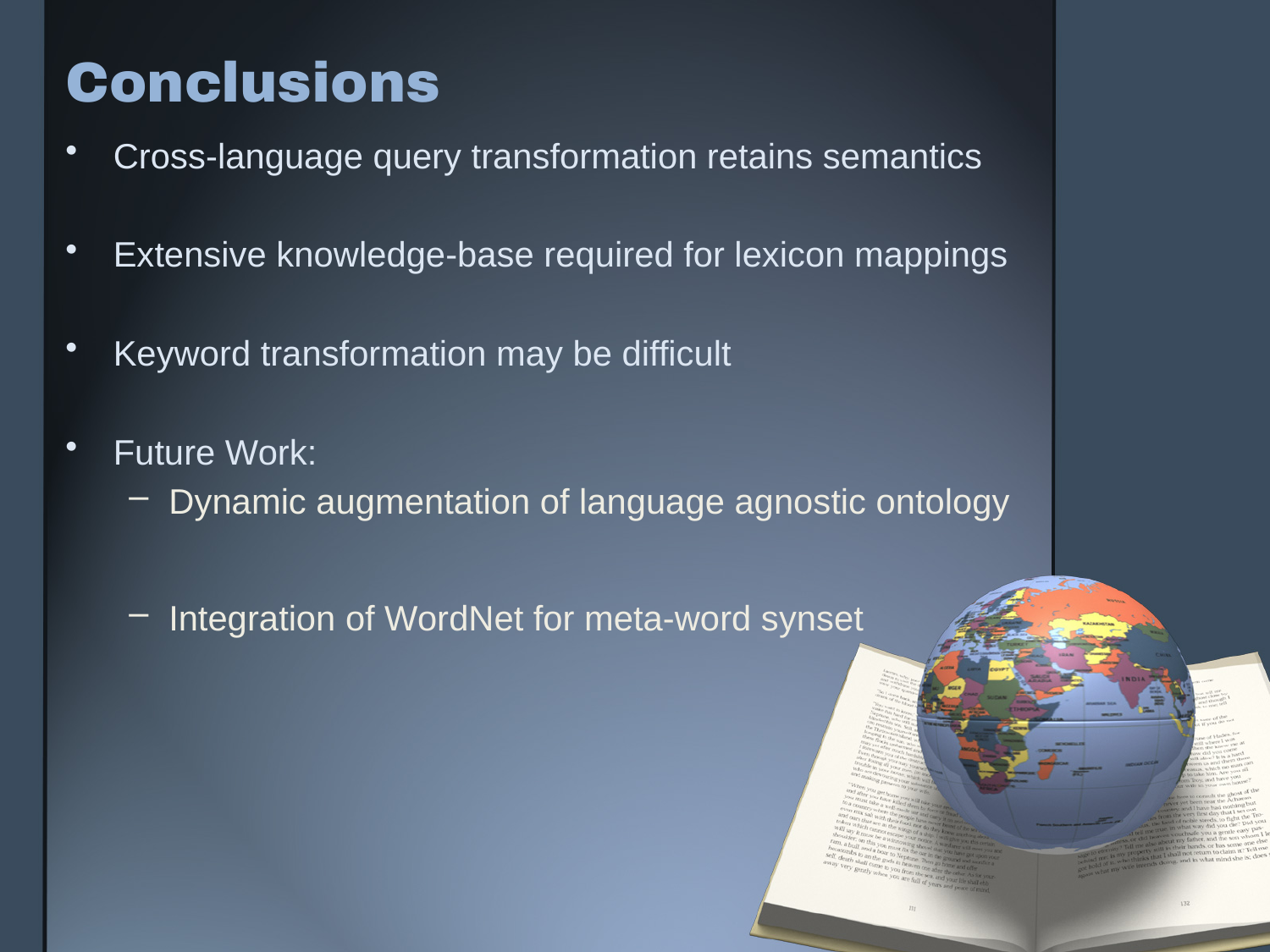

# Conclusions
Cross-language query transformation retains semantics

Extensive knowledge-base required for lexicon mappings

Keyword transformation may be difficult

Future Work:
Dynamic augmentation of language agnostic ontology

Integration of WordNet for meta-word synset